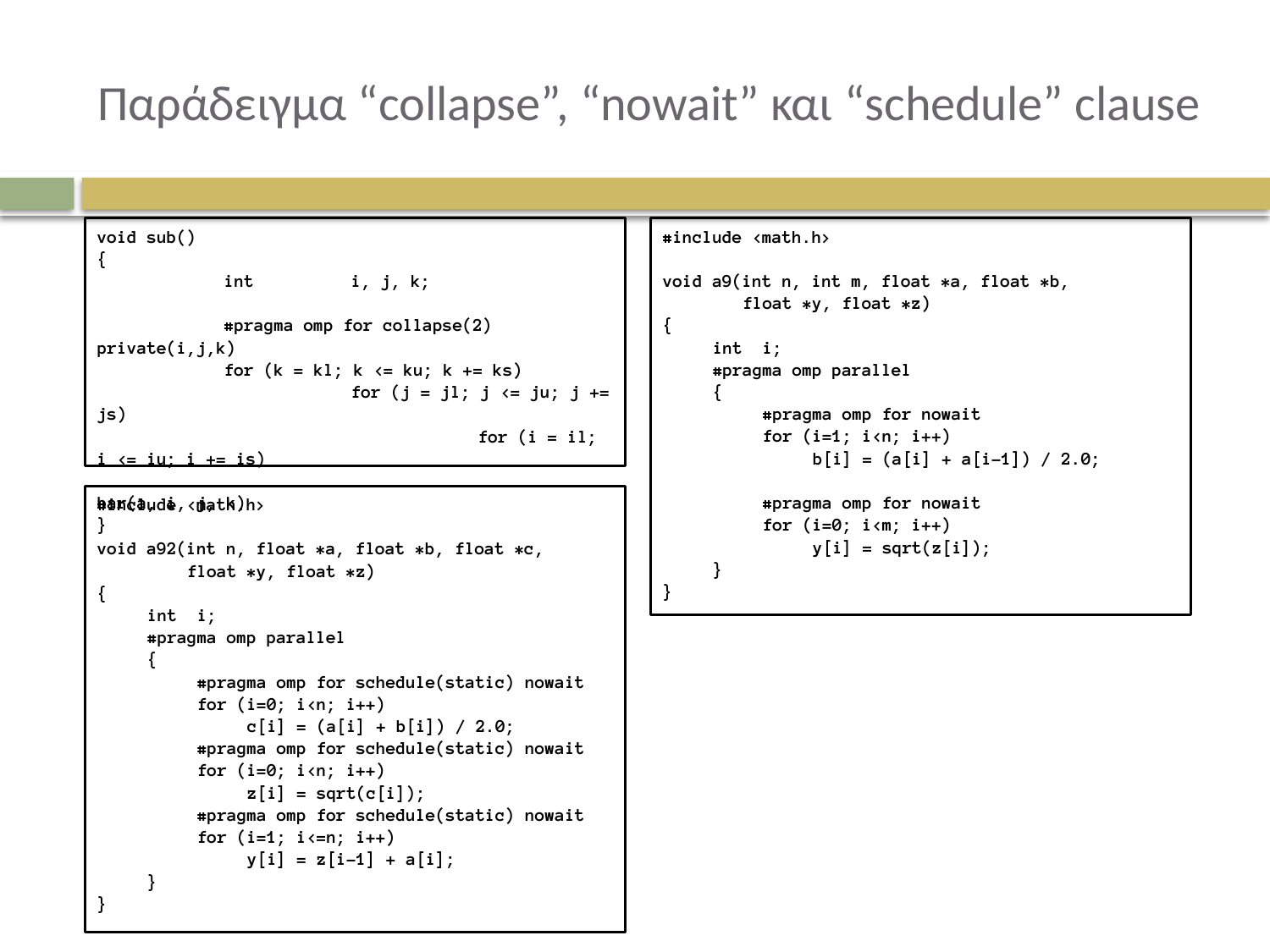

# Παράδειγμα “collapse”, “nowait” και “schedule” clause
void sub()
{
	int	i, j, k;

	#pragma omp for collapse(2) private(i,j,k)
	for (k = kl; k <= ku; k += ks)
		for (j = jl; j <= ju; j += js)
			for (i = il; i <= iu; i += is)
				bar(a, i, j, k)
}
#include <math.h>

void a9(int n, int m, float *a, float *b,
	   float *y, float *z)
{
	int	i;
	#pragma omp parallel
	{
		#pragma omp for nowait
		for (i=1; i<n; i++)
			b[i] = (a[i] + a[i-1]) / 2.0;

		#pragma omp for nowait
		for (i=0; i<m; i++)
			y[i] = sqrt(z[i]);
	}
}
#include <math.h>

void a92(int n, float *a, float *b, float *c,
	    float *y, float *z)
{
	int	i;
	#pragma omp parallel
	{
		#pragma omp for schedule(static) nowait
		for (i=0; i<n; i++)
			c[i] = (a[i] + b[i]) / 2.0;
		#pragma omp for schedule(static) nowait
		for (i=0; i<n; i++)
			z[i] = sqrt(c[i]);
		#pragma omp for schedule(static) nowait
		for (i=1; i<=n; i++)
			y[i] = z[i-1] + a[i];
	}
}